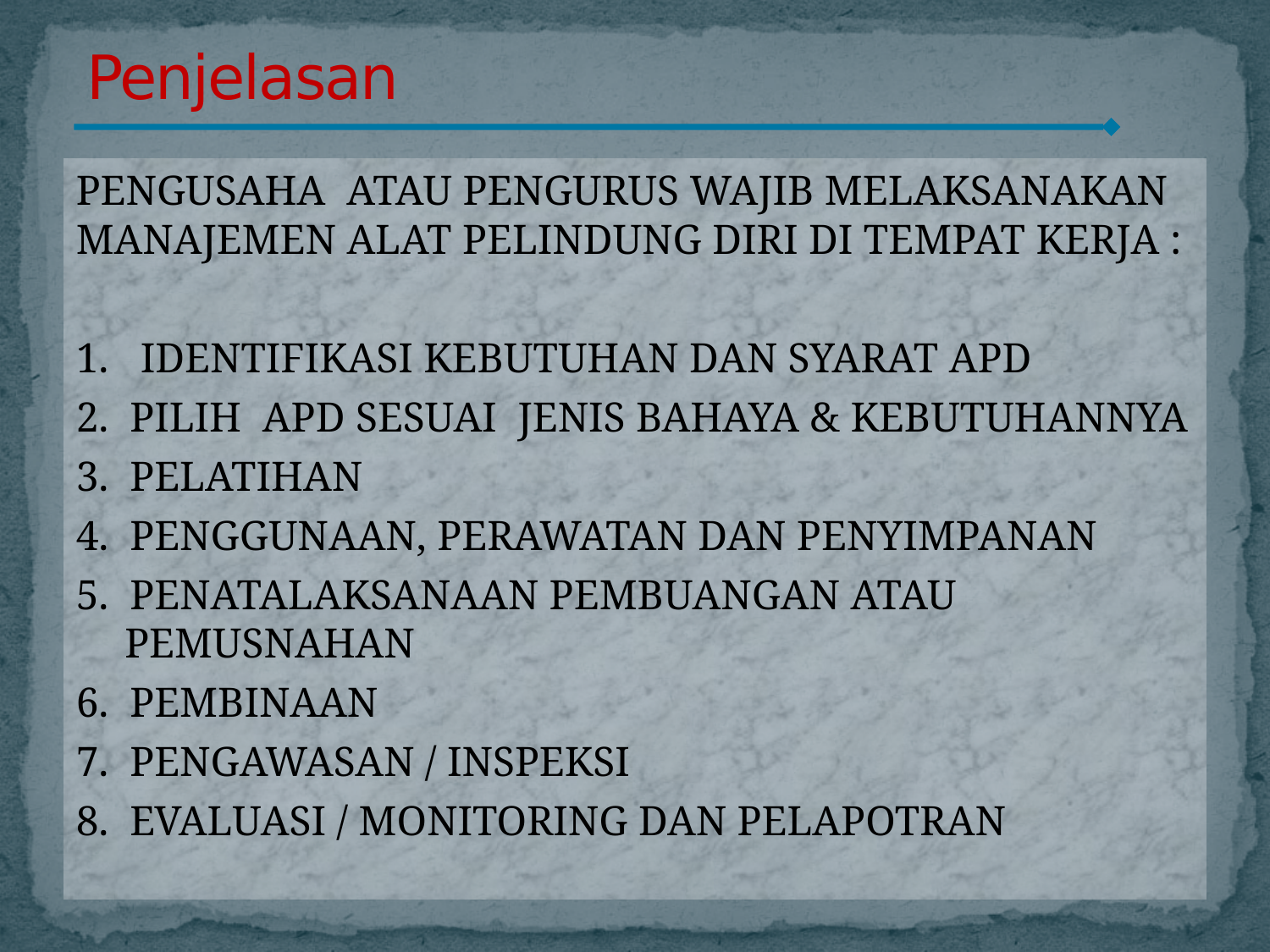

Penjelasan
#

PENGUSAHA  ATAU PENGURUS WAJIB MELAKSANAKAN  MANAJEMEN ALAT PELINDUNG DIRI DI TEMPAT KERJA :

1.   IDENTIFIKASI KEBUTUHAN DAN SYARAT APD
2.  PILIH  APD SESUAI  JENIS BAHAYA & KEBUTUHANNYA
3.  PELATIHAN
4.  PENGGUNAAN, PERAWATAN DAN PENYIMPANAN
5.  PENATALAKSANAAN PEMBUANGAN ATAU PEMUSNAHAN
6.  PEMBINAAN
7.  PENGAWASAN / INSPEKSI
8.  EVALUASI / MONITORING DAN PELAPOTRAN